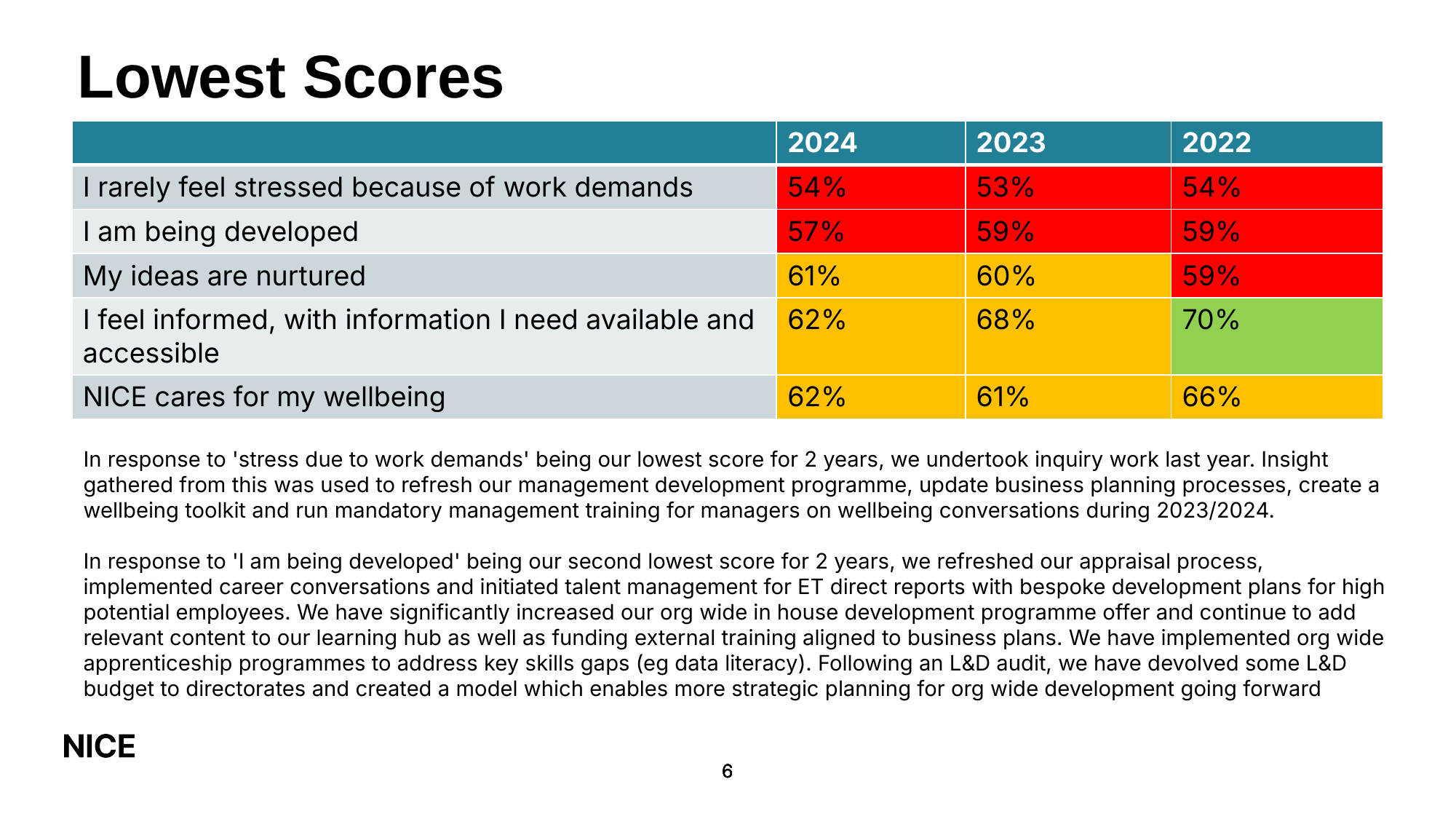

# Lowest Scores
|  | 2024 | 2023 | 2022 |
| --- | --- | --- | --- |
| I rarely feel stressed because of work demands | 54% | 53% | 54% |
| I am being developed | 57% | 59% | 59% |
| My ideas are nurtured | 61% | 60% | 59% |
| I feel informed, with information I need available and accessible | 62% | 68% | 70% |
| NICE cares for my wellbeing | 62% | 61% | 66% |
In response to 'stress due to work demands' being our lowest score for 2 years, we undertook inquiry work last year. Insight gathered from this was used to refresh our management development programme, update business planning processes, create a wellbeing toolkit and run mandatory management training for managers on wellbeing conversations during 2023/2024.

In response to 'I am being developed' being our second lowest score for 2 years, we refreshed our appraisal process, implemented career conversations and initiated talent management for ET direct reports with bespoke development plans for high potential employees. We have significantly increased our org wide in house development programme offer and continue to add relevant content to our learning hub as well as funding external training aligned to business plans. We have implemented org wide apprenticeship programmes to address key skills gaps (eg data literacy). Following an L&D audit, we have devolved some L&D budget to directorates and created a model which enables more strategic planning for org wide development going forward